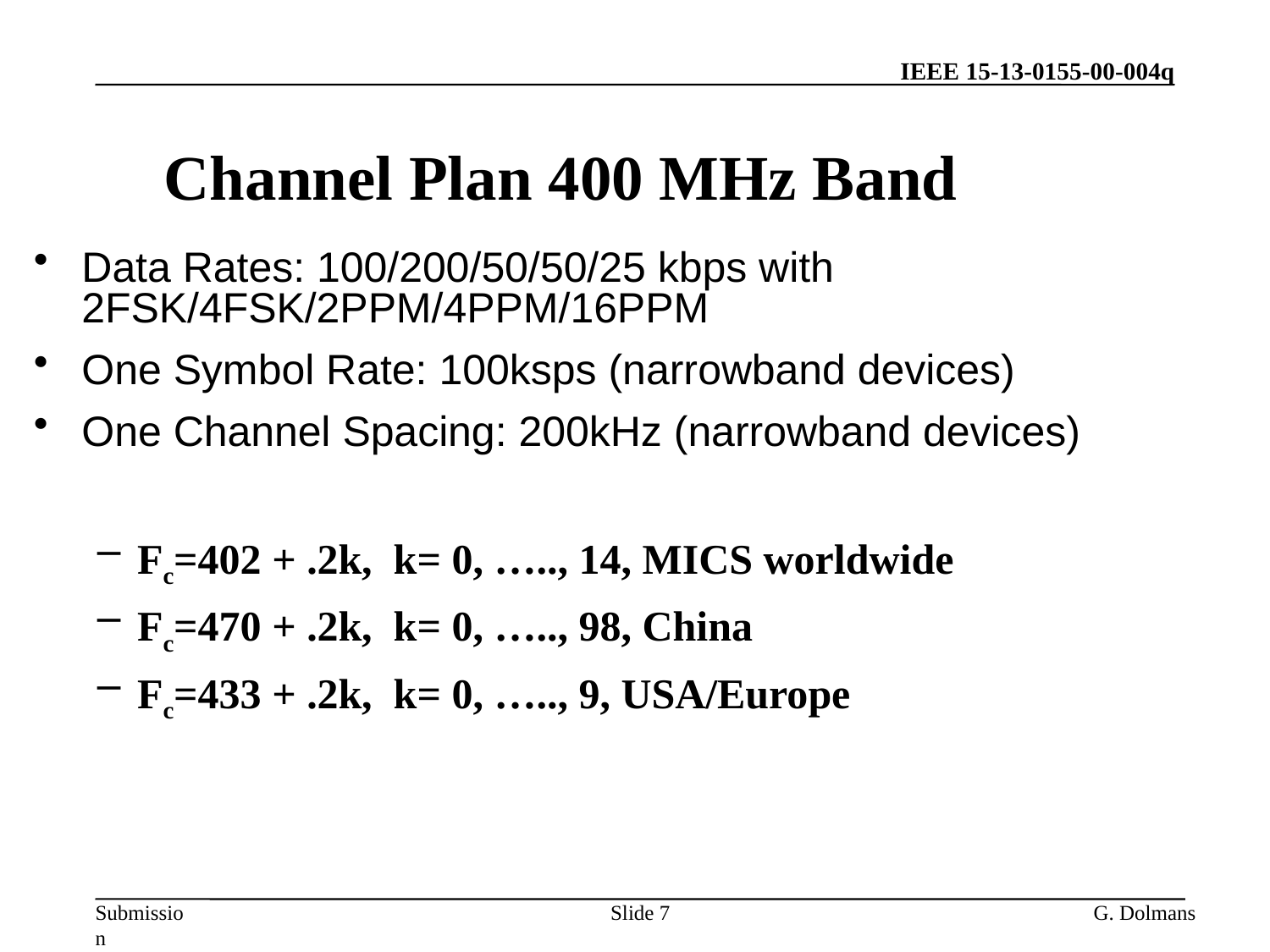

# Channel Plan 400 MHz Band
Data Rates: 100/200/50/50/25 kbps with 2FSK/4FSK/2PPM/4PPM/16PPM
One Symbol Rate: 100ksps (narrowband devices)
One Channel Spacing: 200kHz (narrowband devices)

Fc=402 + .2k,  k= 0, ….., 14, MICS worldwide
Fc=470 + .2k,  k= 0, ….., 98, China
Fc=433 + .2k,  k= 0, ….., 9, USA/Europe

Slide 7
G. Dolmans